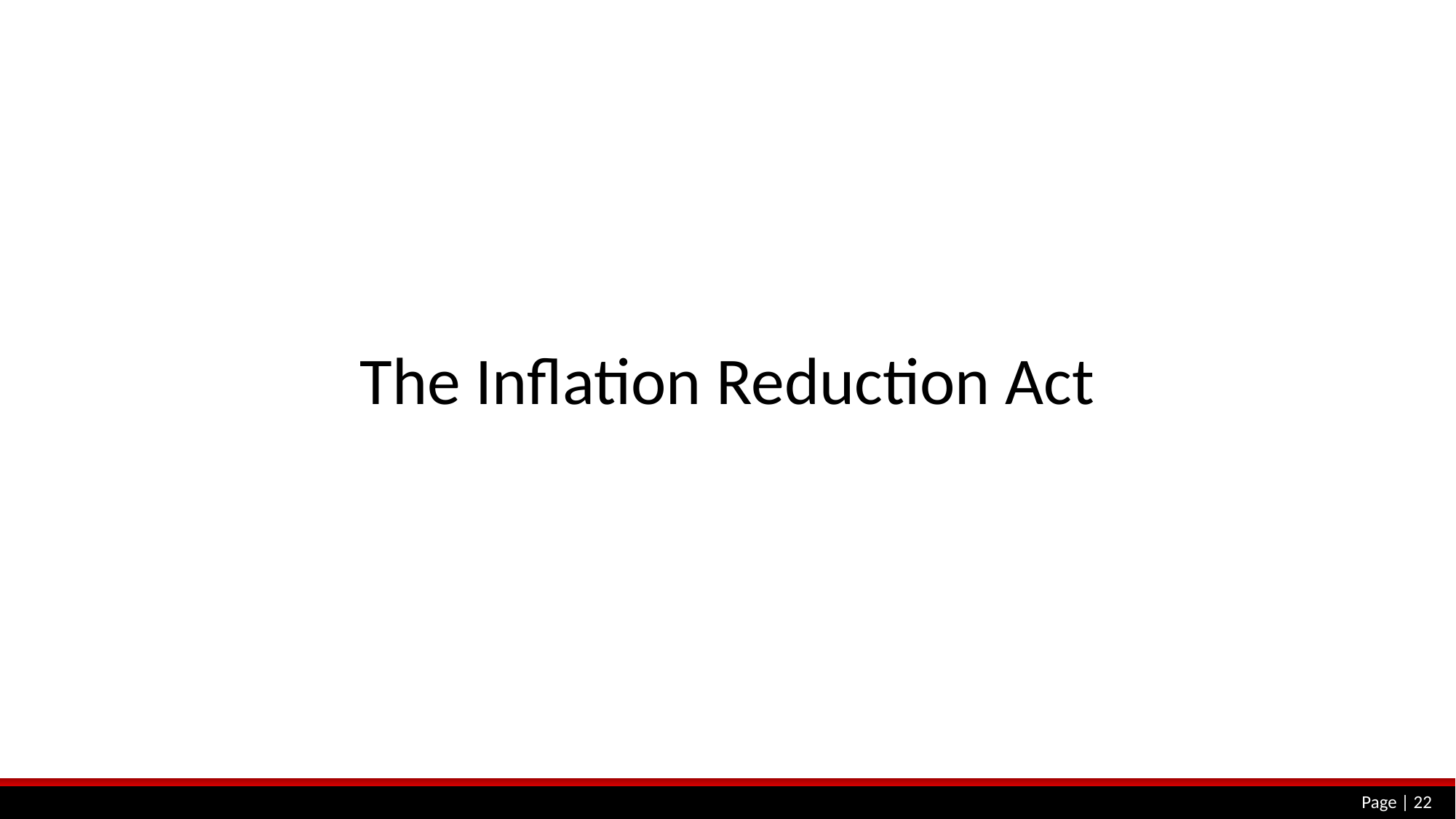

# The Inflation Reduction Act
Page | 22